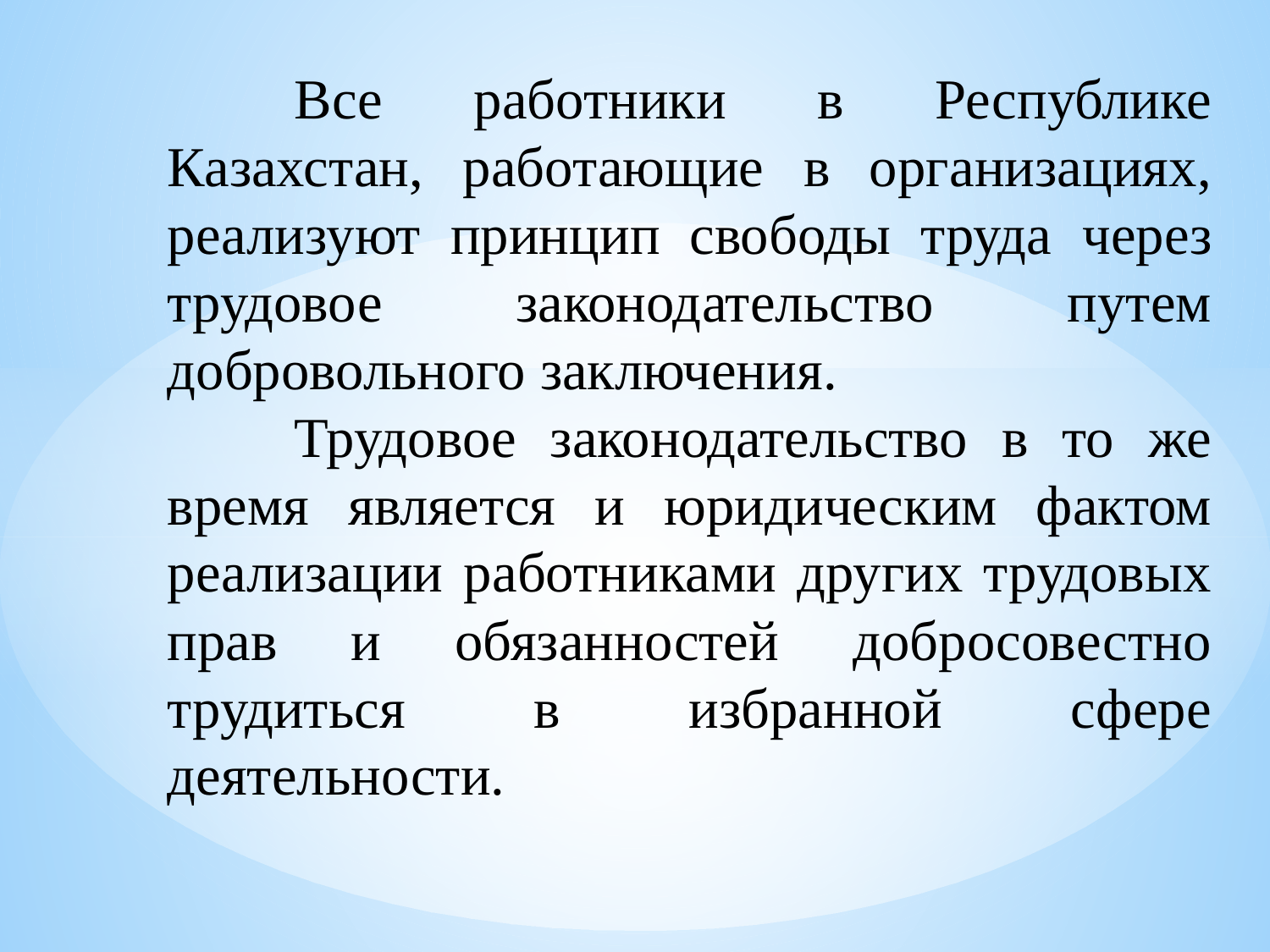

Все работники в Республике Казахстан, работающие в организациях, реализуют принцип свободы труда через трудовое законодательство путем добровольного заключения.
	Трудовое законодательство в то же время является и юридическим фактом реализации работниками других трудовых прав и обязанностей добросовестно трудиться в избранной сфере деятельности.